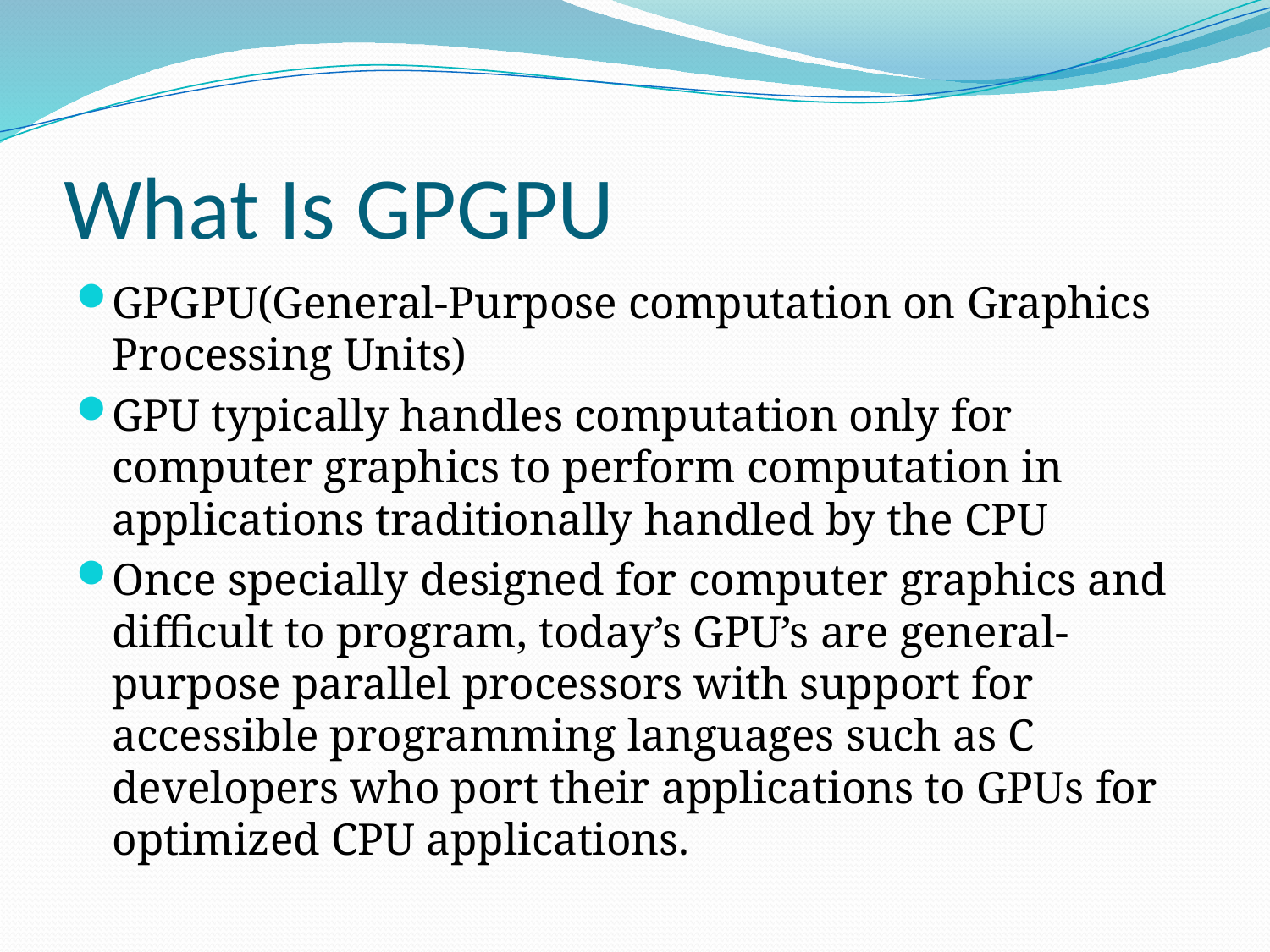

# What Is GPGPU
GPGPU(General-Purpose computation on Graphics Processing Units)
GPU typically handles computation only for computer graphics to perform computation in applications traditionally handled by the CPU
Once specially designed for computer graphics and difficult to program, today’s GPU’s are general-purpose parallel processors with support for accessible programming languages such as C developers who port their applications to GPUs for optimized CPU applications.